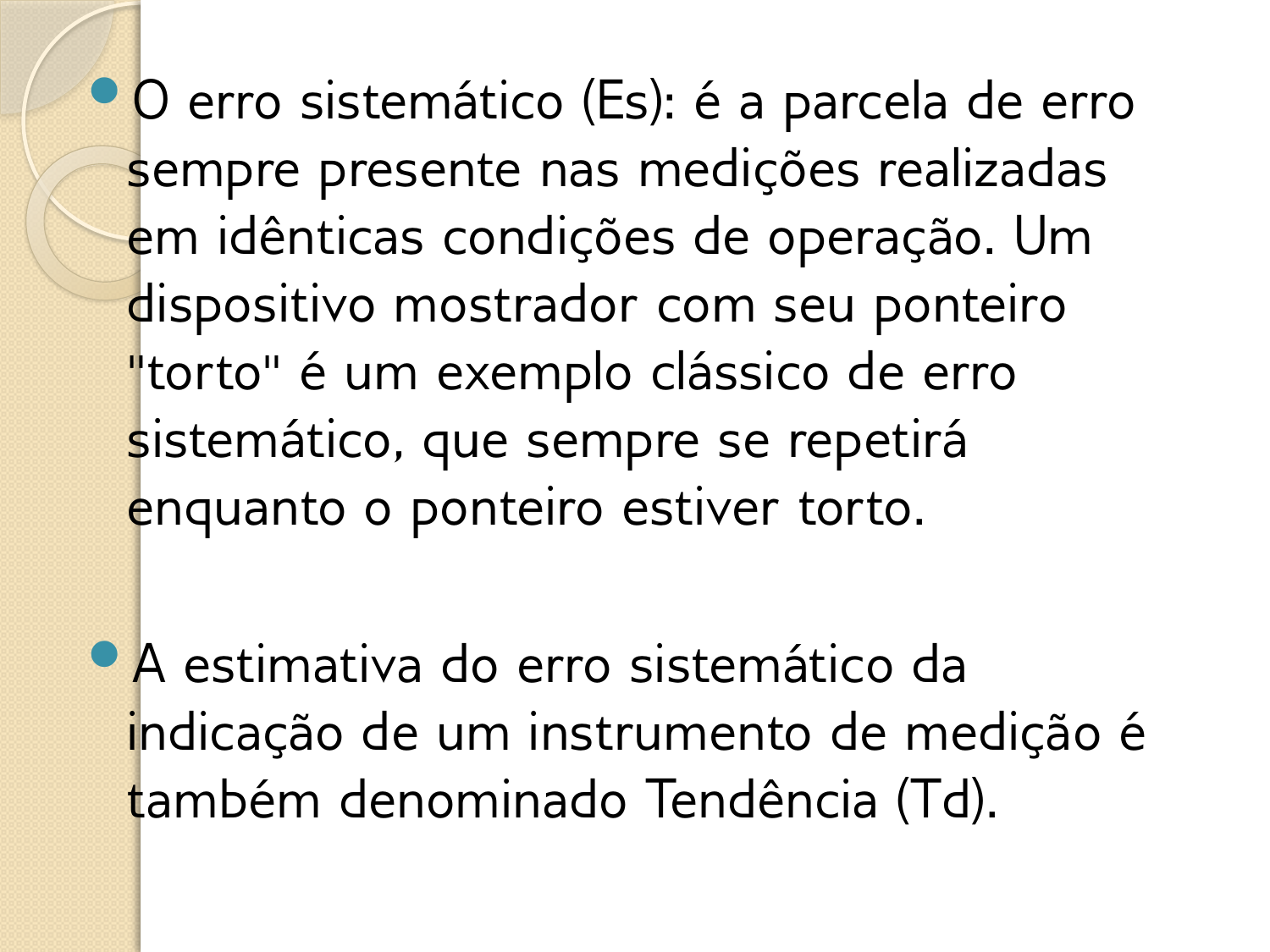

O erro sistemático (Es): é a parcela de erro sempre presente nas medições realizadas em idênticas condições de operação. Um dispositivo mostrador com seu ponteiro "torto" é um exemplo clássico de erro sistemático, que sempre se repetirá enquanto o ponteiro estiver torto.

A estimativa do erro sistemático da indicação de um instrumento de medição é também denominado Tendência (Td).